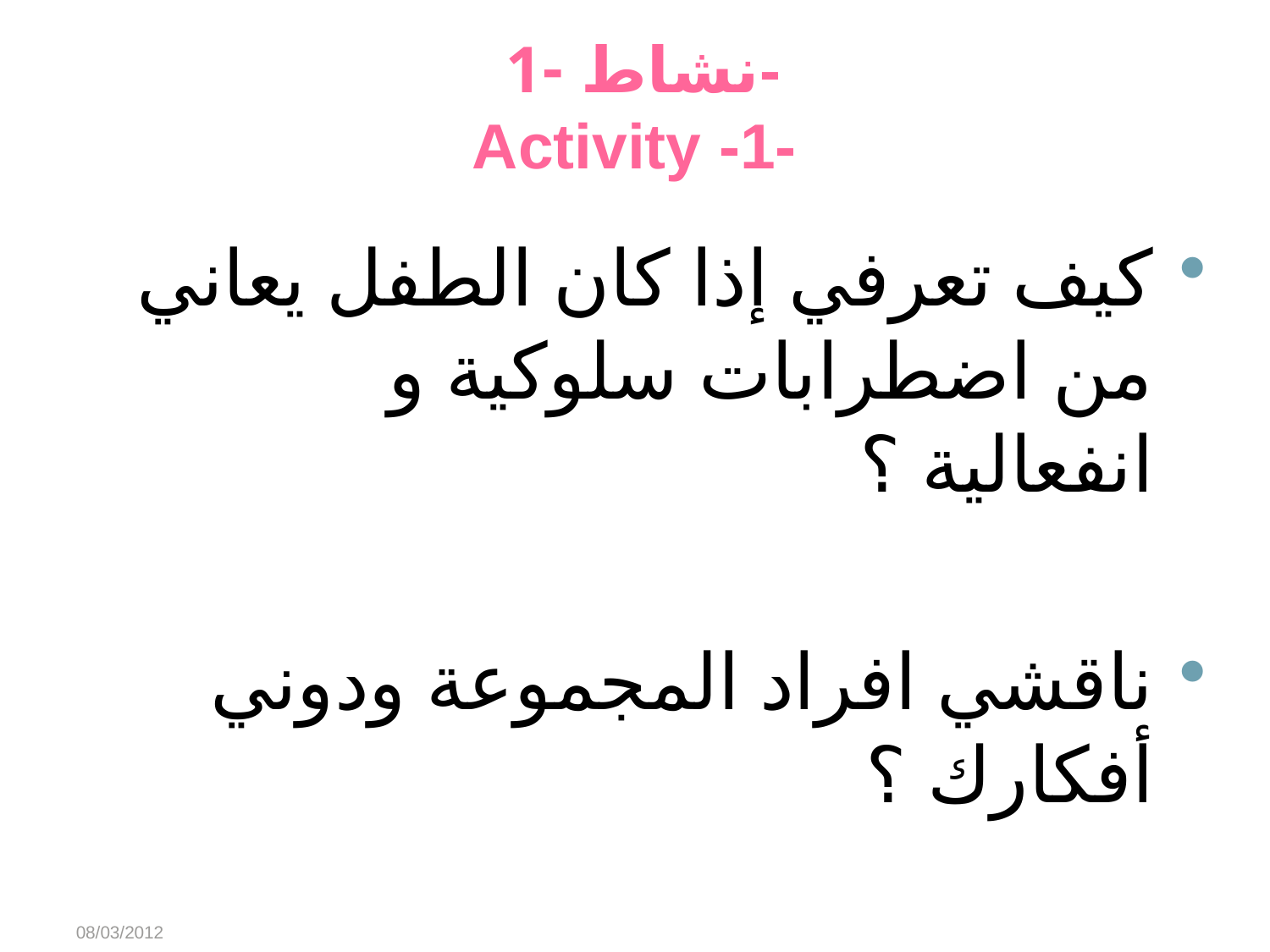

# نشاط -1- Activity -1-
كيف تعرفي إذا كان الطفل يعاني من اضطرابات سلوكية و انفعالية ؟

ناقشي افراد المجموعة ودوني أفكارك ؟

08/03/2012
Abeer Alharbi
4